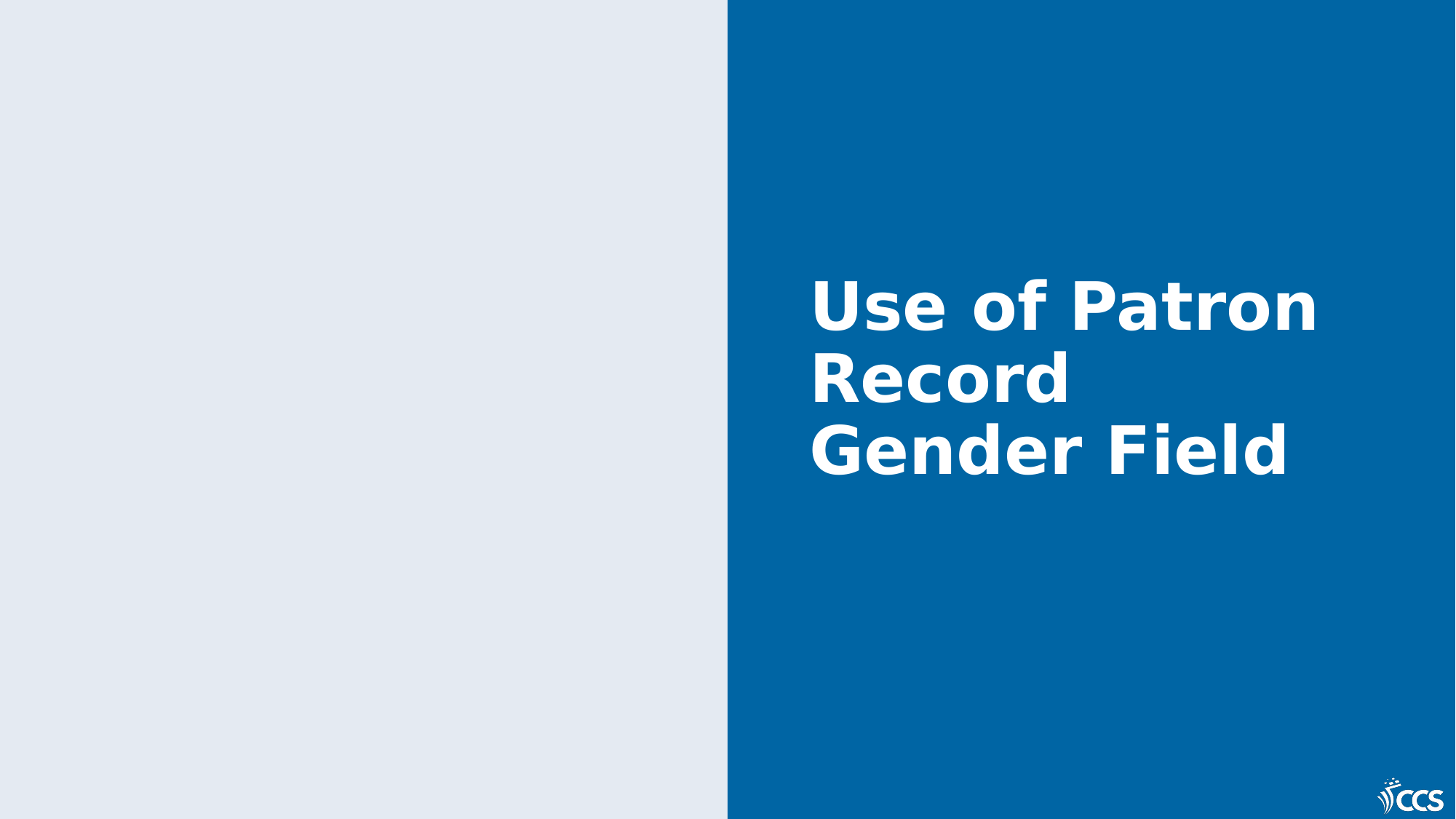

# Use of Patron Record Gender Field